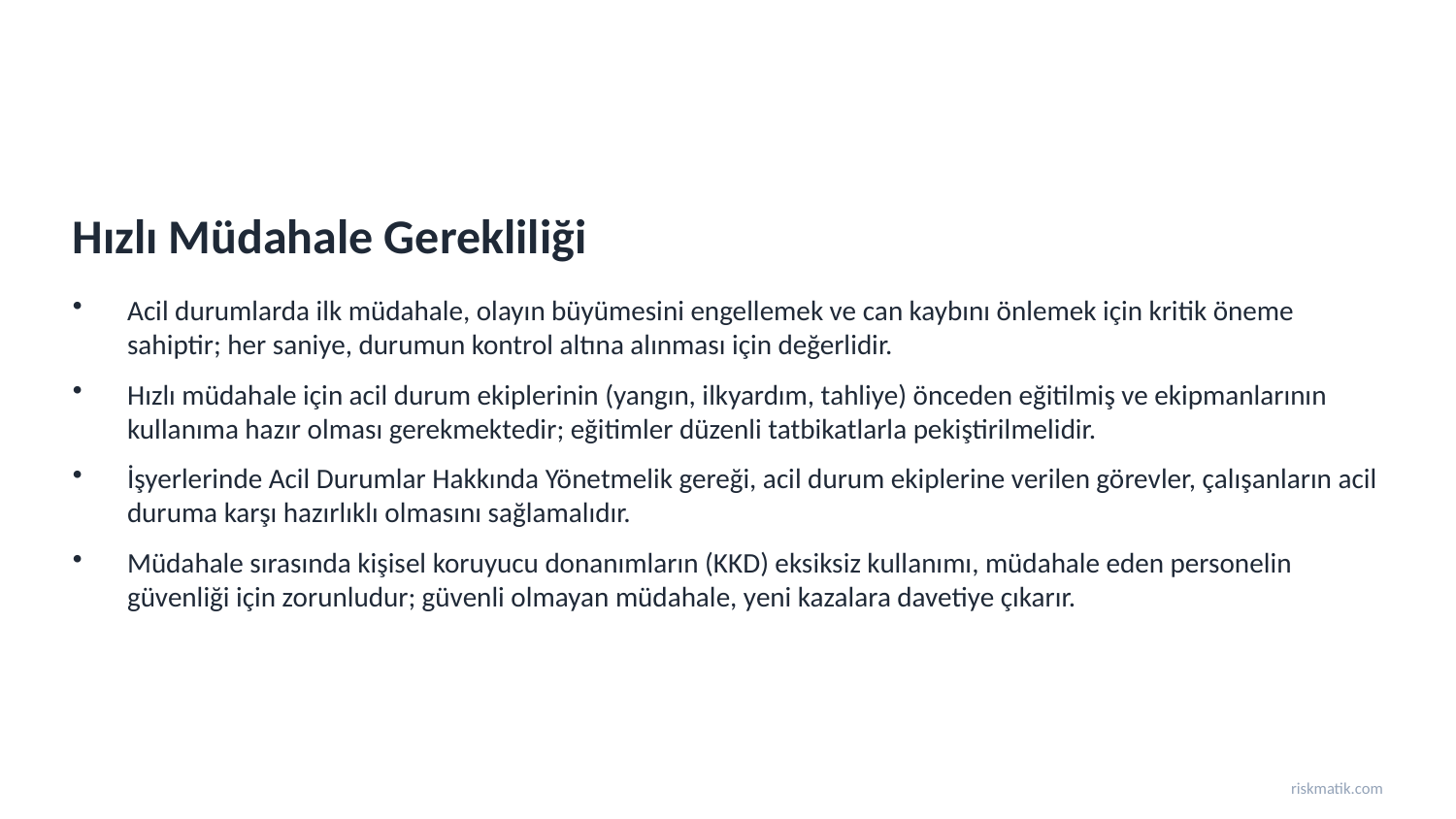

Hızlı Müdahale Gerekliliği
Acil durumlarda ilk müdahale, olayın büyümesini engellemek ve can kaybını önlemek için kritik öneme sahiptir; her saniye, durumun kontrol altına alınması için değerlidir.
Hızlı müdahale için acil durum ekiplerinin (yangın, ilkyardım, tahliye) önceden eğitilmiş ve ekipmanlarının kullanıma hazır olması gerekmektedir; eğitimler düzenli tatbikatlarla pekiştirilmelidir.
İşyerlerinde Acil Durumlar Hakkında Yönetmelik gereği, acil durum ekiplerine verilen görevler, çalışanların acil duruma karşı hazırlıklı olmasını sağlamalıdır.
Müdahale sırasında kişisel koruyucu donanımların (KKD) eksiksiz kullanımı, müdahale eden personelin güvenliği için zorunludur; güvenli olmayan müdahale, yeni kazalara davetiye çıkarır.
riskmatik.com